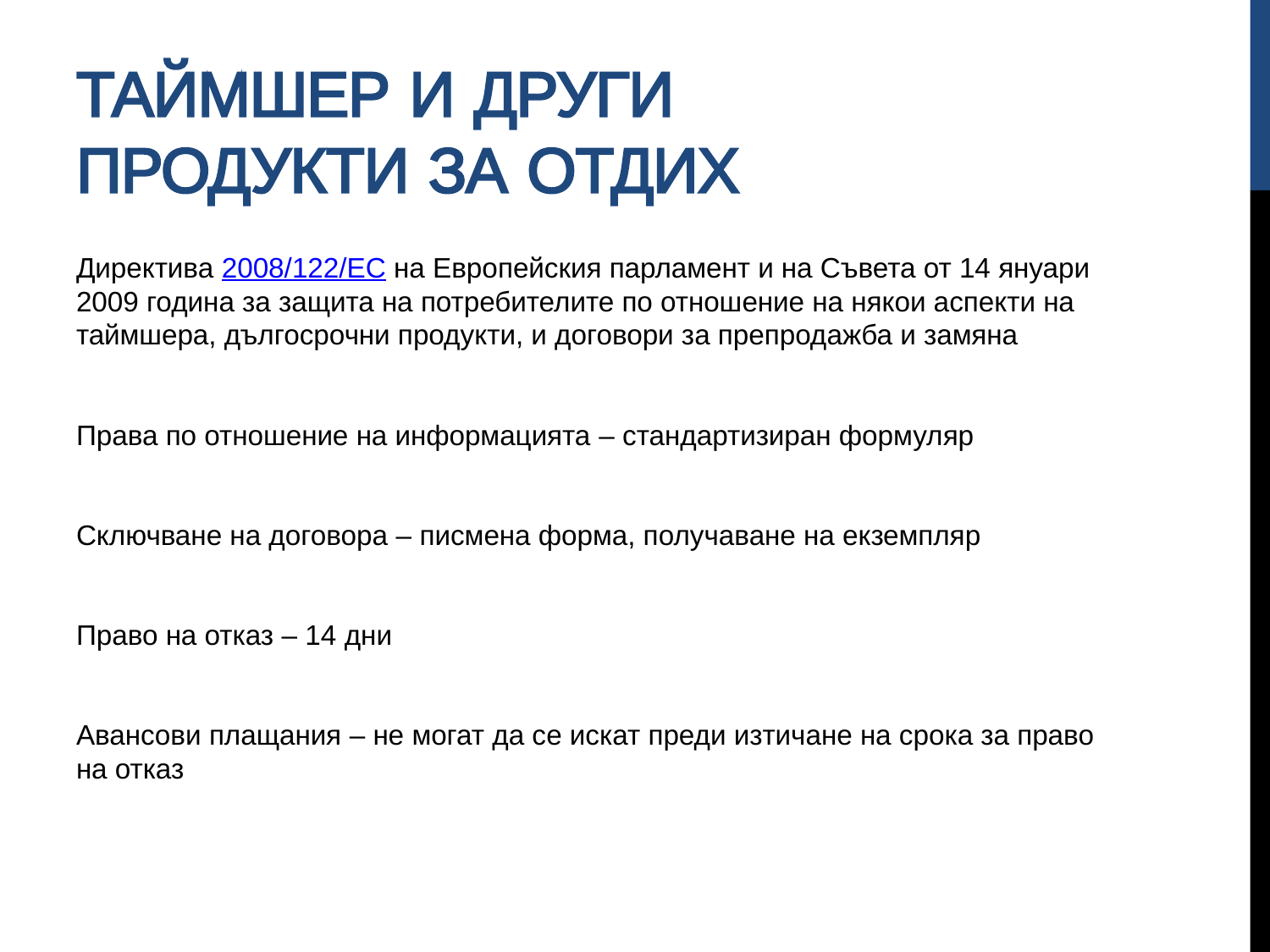

# Таймшер и други продукти за отдих
Директива 2008/122/EC на Европейския парламент и на Съвета от 14 януари 2009 година за защита на потребителите по отношение на някои аспекти на таймшера, дългосрочни продукти, и договори за препродажба и замяна

Права по отношение на информацията – стандартизиран формуляр

Сключване на договора – писмена форма, получаване на екземпляр

Право на отказ – 14 дни

Авансови плащания – не могат да се искат преди изтичане на срока за право на отказ